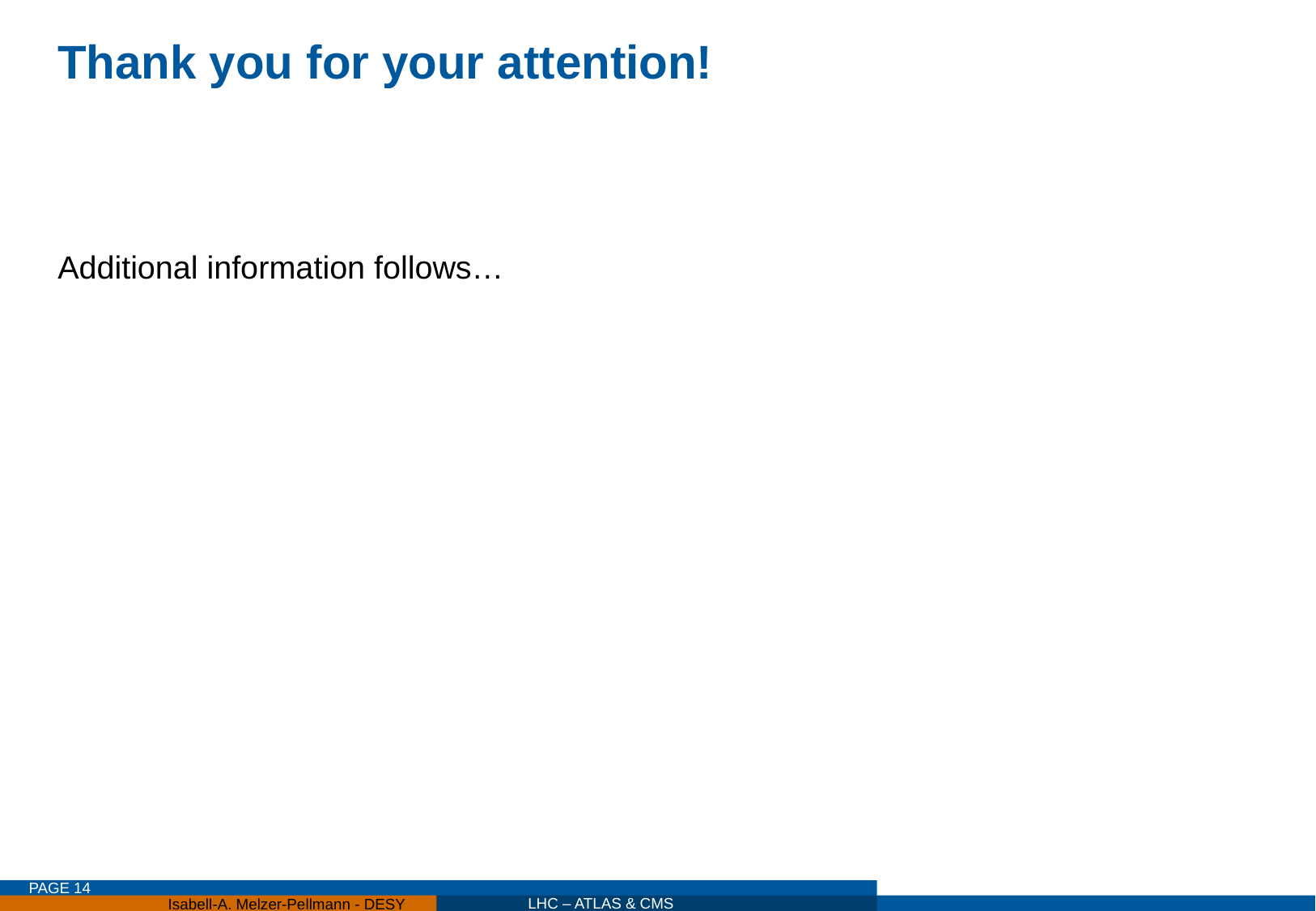

# Thank you for your attention!
Additional information follows…